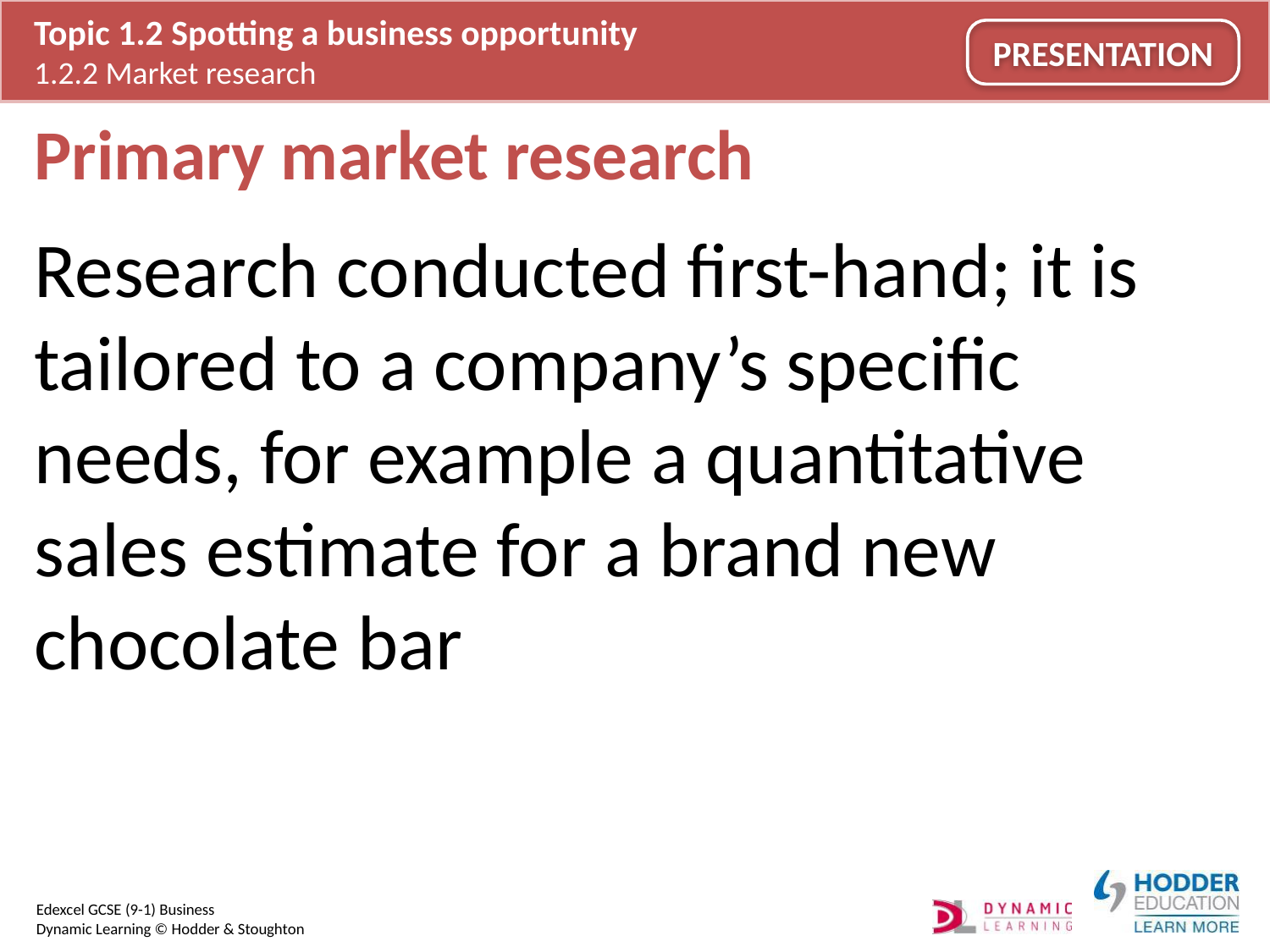

# Primary market research
Research conducted first-hand; it is tailored to a company’s specific needs, for example a quantitative sales estimate for a brand new chocolate bar